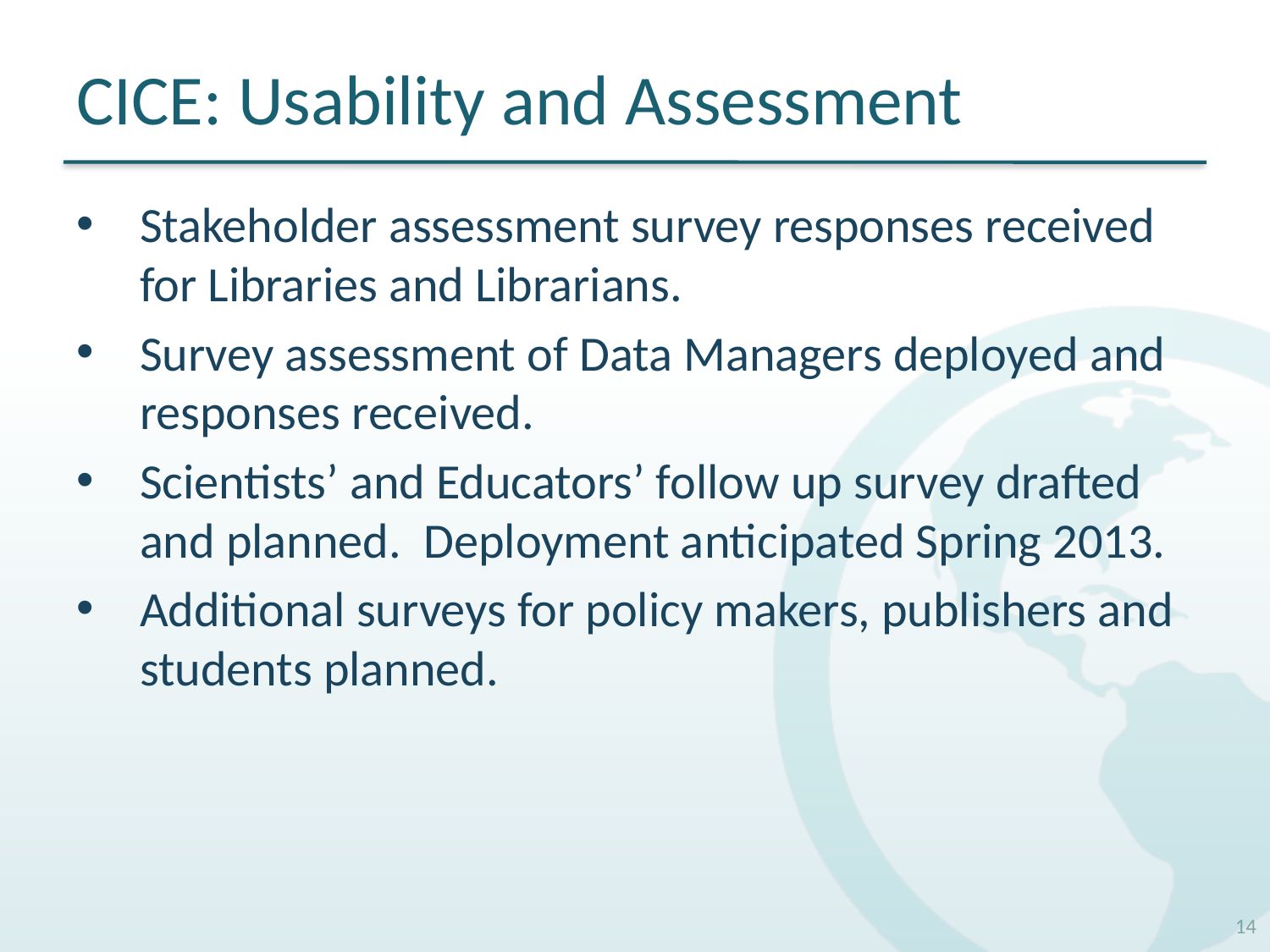

# CICE: Usability and Assessment
Stakeholder assessment survey responses received for Libraries and Librarians.
Survey assessment of Data Managers deployed and responses received.
Scientists’ and Educators’ follow up survey drafted and planned.  Deployment anticipated Spring 2013.
Additional surveys for policy makers, publishers and students planned.